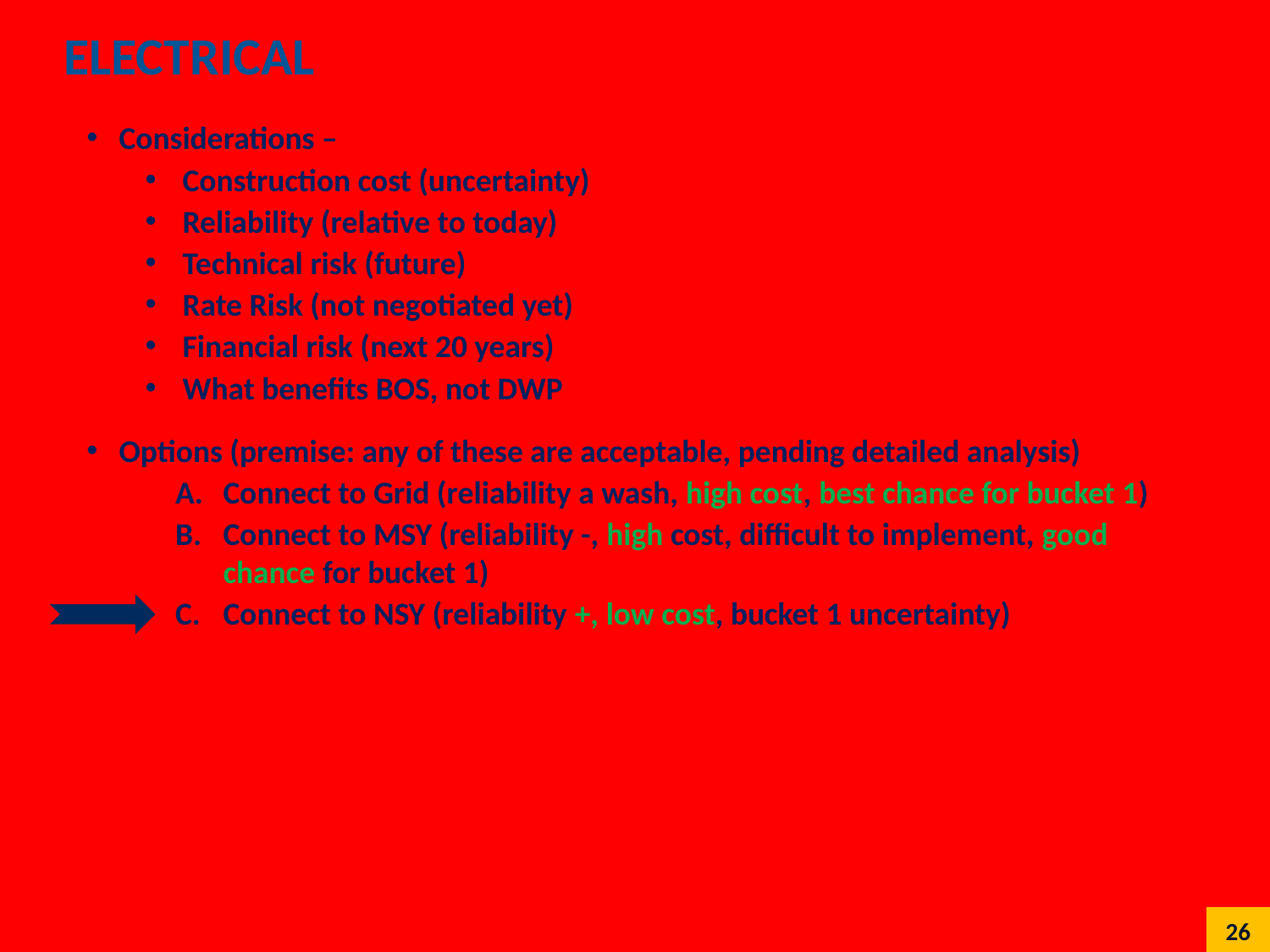

# Electrical
 Considerations –
 Construction cost (uncertainty)
 Reliability (relative to today)
 Technical risk (future)
 Rate Risk (not negotiated yet)
 Financial risk (next 20 years)
 What benefits BOS, not DWP
 Options (premise: any of these are acceptable, pending detailed analysis)
Connect to Grid (reliability a wash, high cost, best chance for bucket 1)
Connect to MSY (reliability -, high cost, difficult to implement, good chance for bucket 1)
Connect to NSY (reliability +, low cost, bucket 1 uncertainty)

26